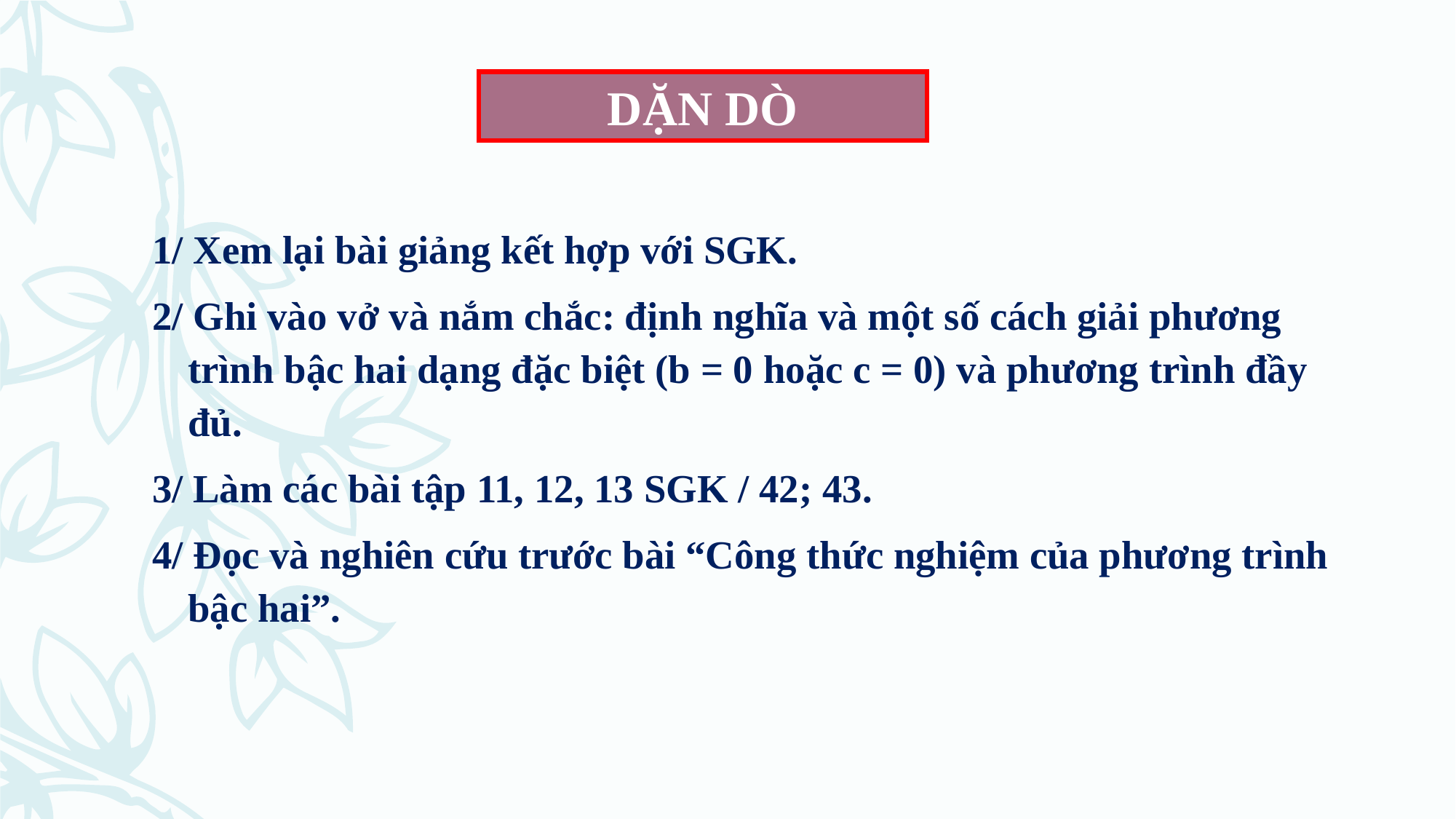

DẶN DÒ
1/ Xem lại bài giảng kết hợp với SGK.
2/ Ghi vào vở và nắm chắc: định nghĩa và một số cách giải phương trình bậc hai dạng đặc biệt (b = 0 hoặc c = 0) và phương trình đầy đủ.
3/ Làm các bài tập 11, 12, 13 SGK / 42; 43.
4/ Đọc và nghiên cứu trước bài “Công thức nghiệm của phương trình bậc hai”.